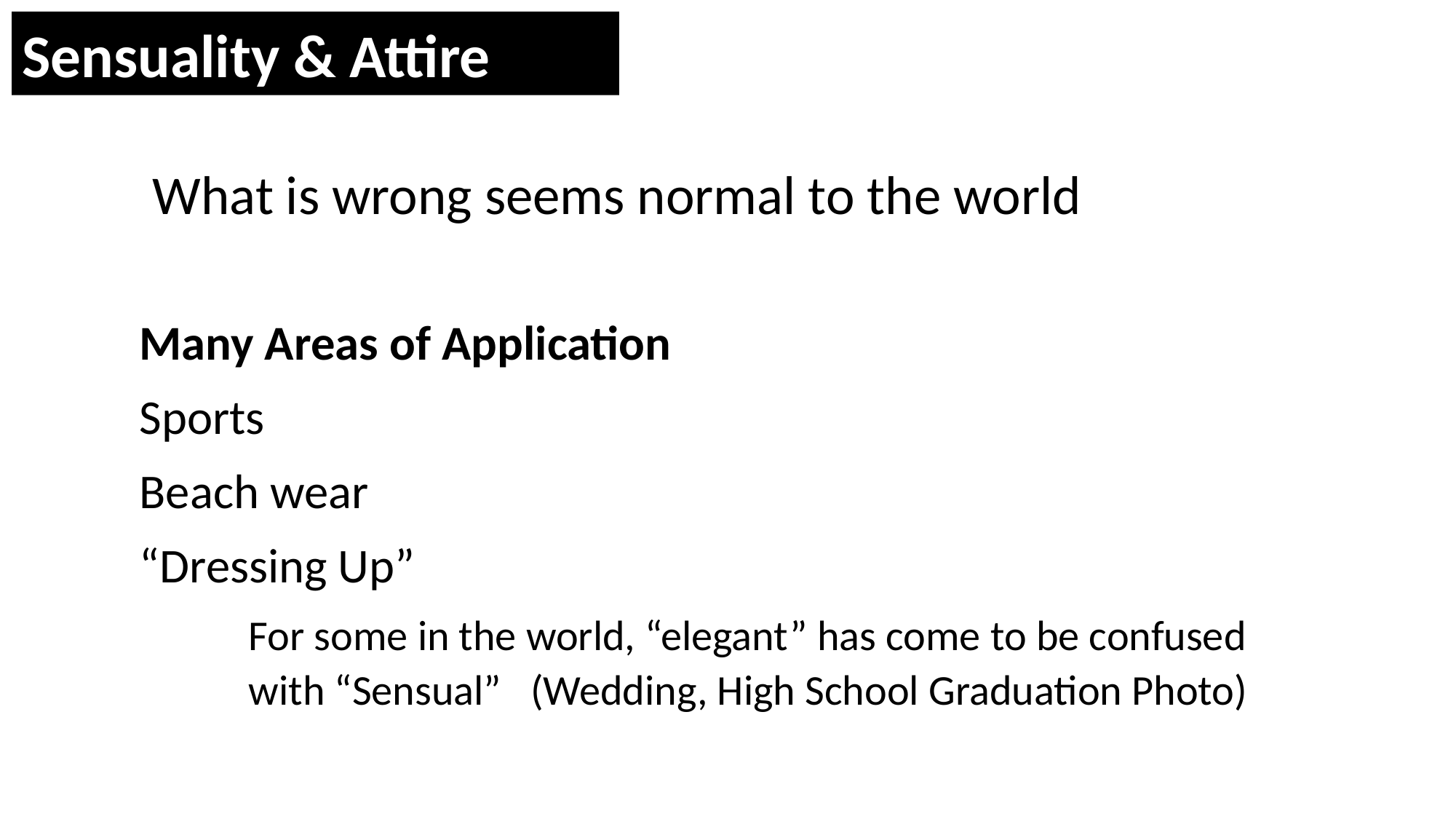

Sensuality & Attire
What is wrong seems normal to the world
Many Areas of Application
Sports
Beach wear
“Dressing Up”
	For some in the world, “elegant” has come to be confused 	with “Sensual”   (Wedding, High School Graduation Photo)